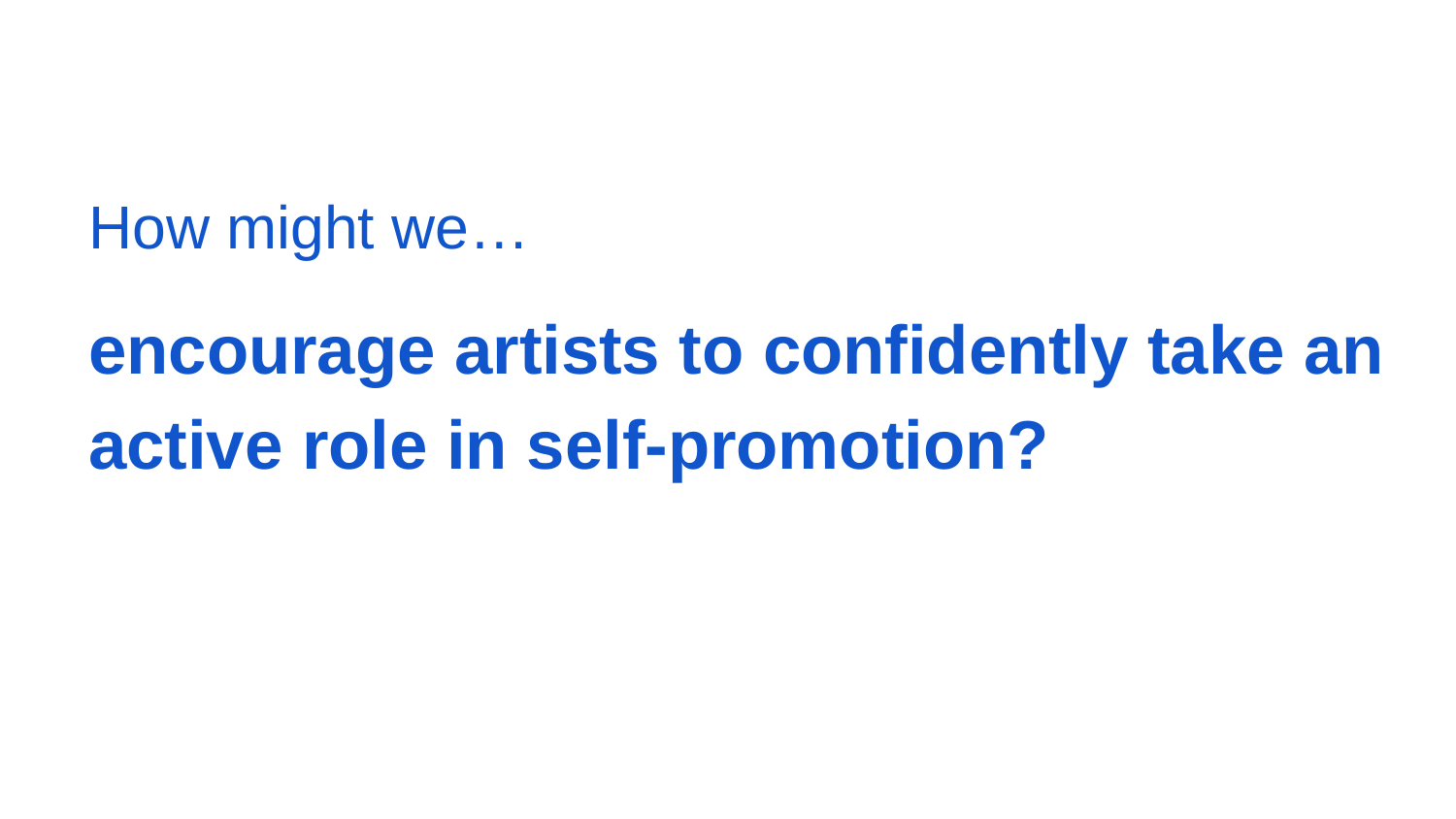

How might we…
encourage artists to confidently take an active role in self-promotion?